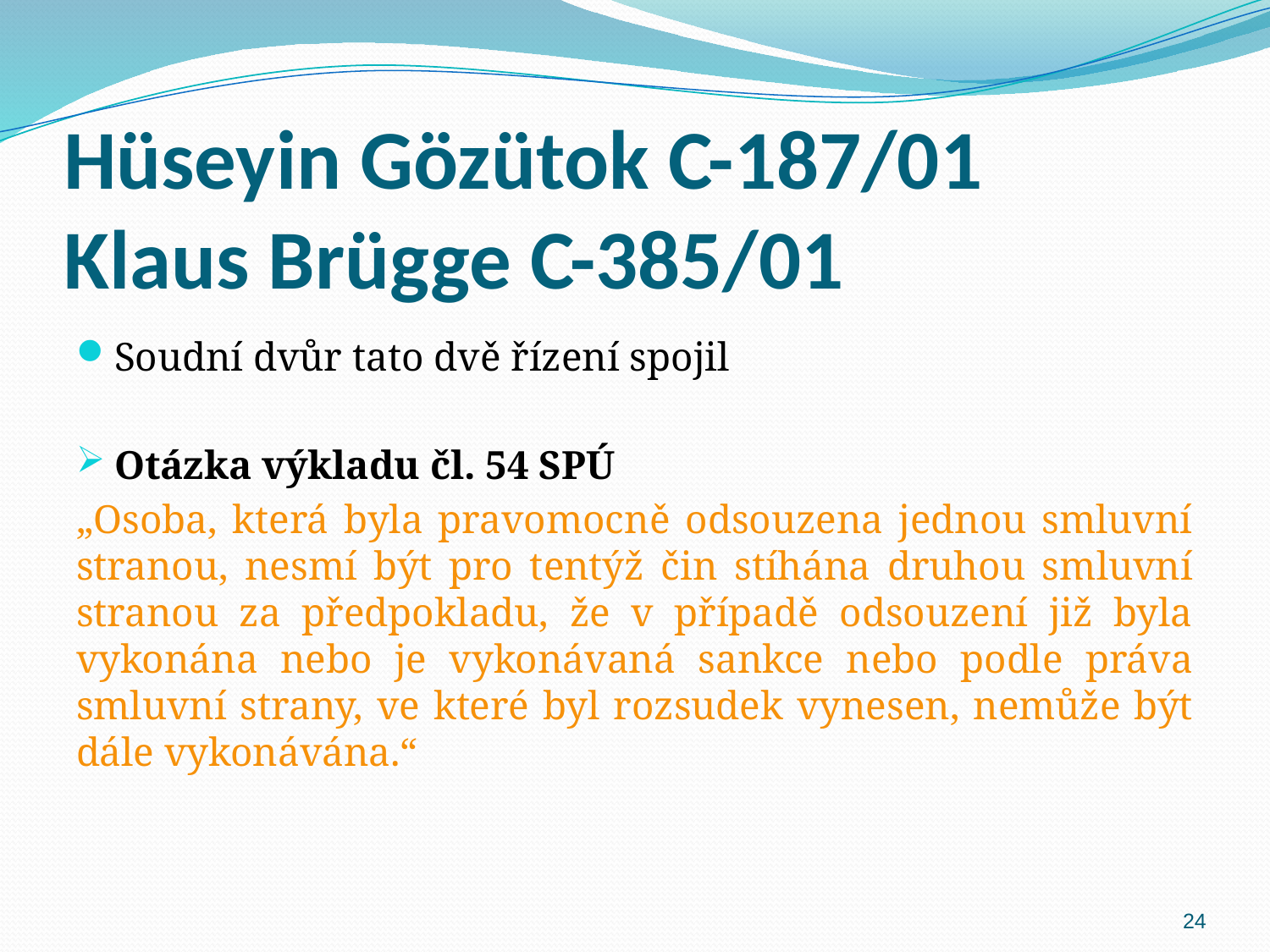

# Hüseyin Gözütok C-187/01 Klaus Brügge C-385/01
Soudní dvůr tato dvě řízení spojil

Otázka výkladu čl. 54 SPÚ
„Osoba, která byla pravomocně odsouzena jednou smluvní stranou, nesmí být pro tentýž čin stíhána druhou smluvní stranou za předpokladu, že v případě odsouzení již byla vykonána nebo je vykonávaná sankce nebo podle práva smluvní strany, ve které byl rozsudek vynesen, nemůže být dále vykonávána.“

24